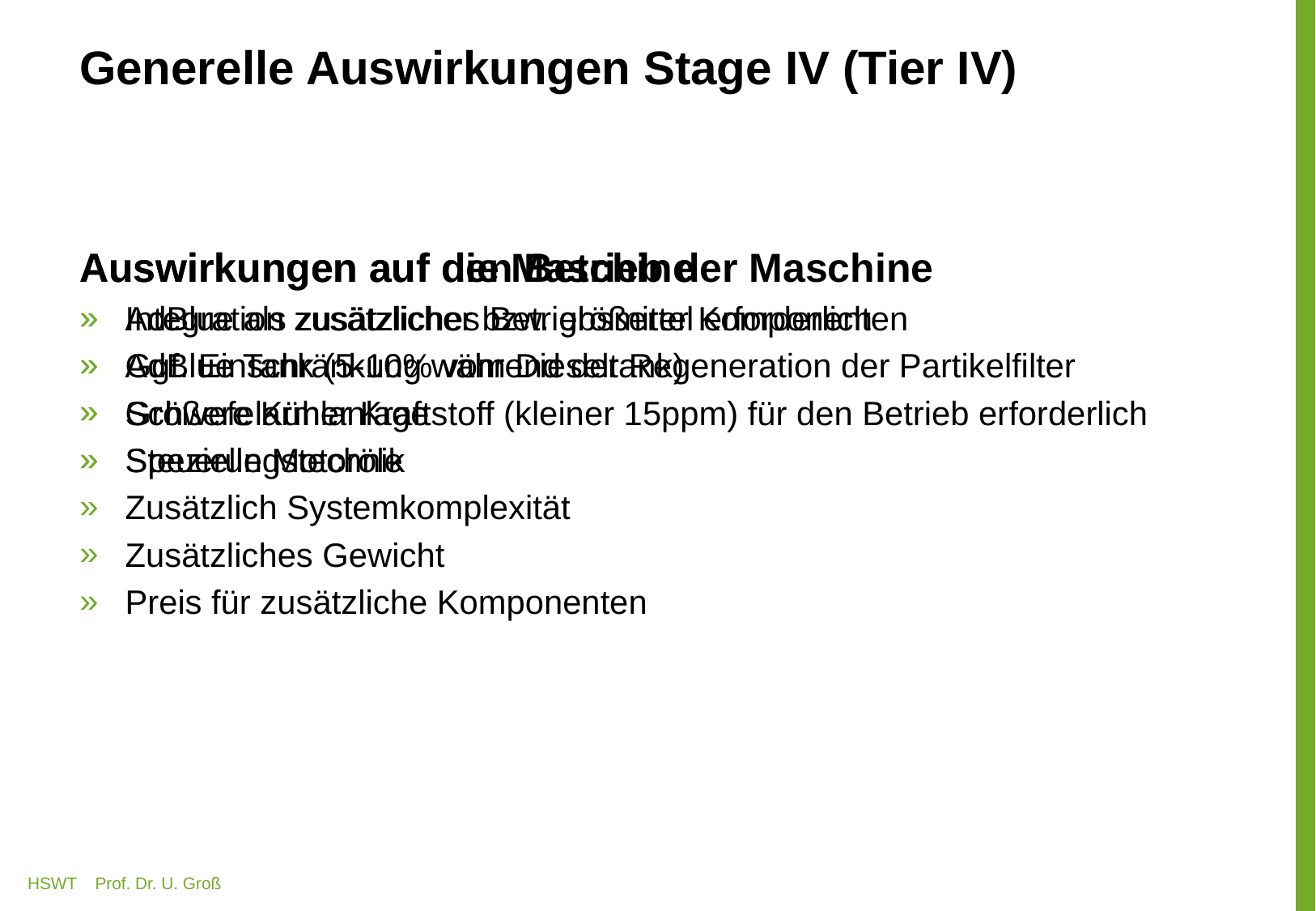

# Generelle Auswirkungen Stage IV (Tier IV)
Auswirkungen auf die Maschine
Integration zusätzlicher bzw. größerer Komponenten
AdBlue Tank (5-10% vom Dieseltank)
Größere Kühlanlage
Steuerungstechnik
Zusätzlich Systemkomplexität
Zusätzliches Gewicht
Preis für zusätzliche Komponenten
Auswirkungen auf den Betrieb der Maschine
AdBlue als zusätzliches Betriebsmittel erforderlich
Ggf. Einschränkung während der Regeneration der Partikelfilter
Schwefelarmer Kraftstoff (kleiner 15ppm) für den Betrieb erforderlich
Spezielle Motoröle

HSWT    Prof. Dr. U. Groß